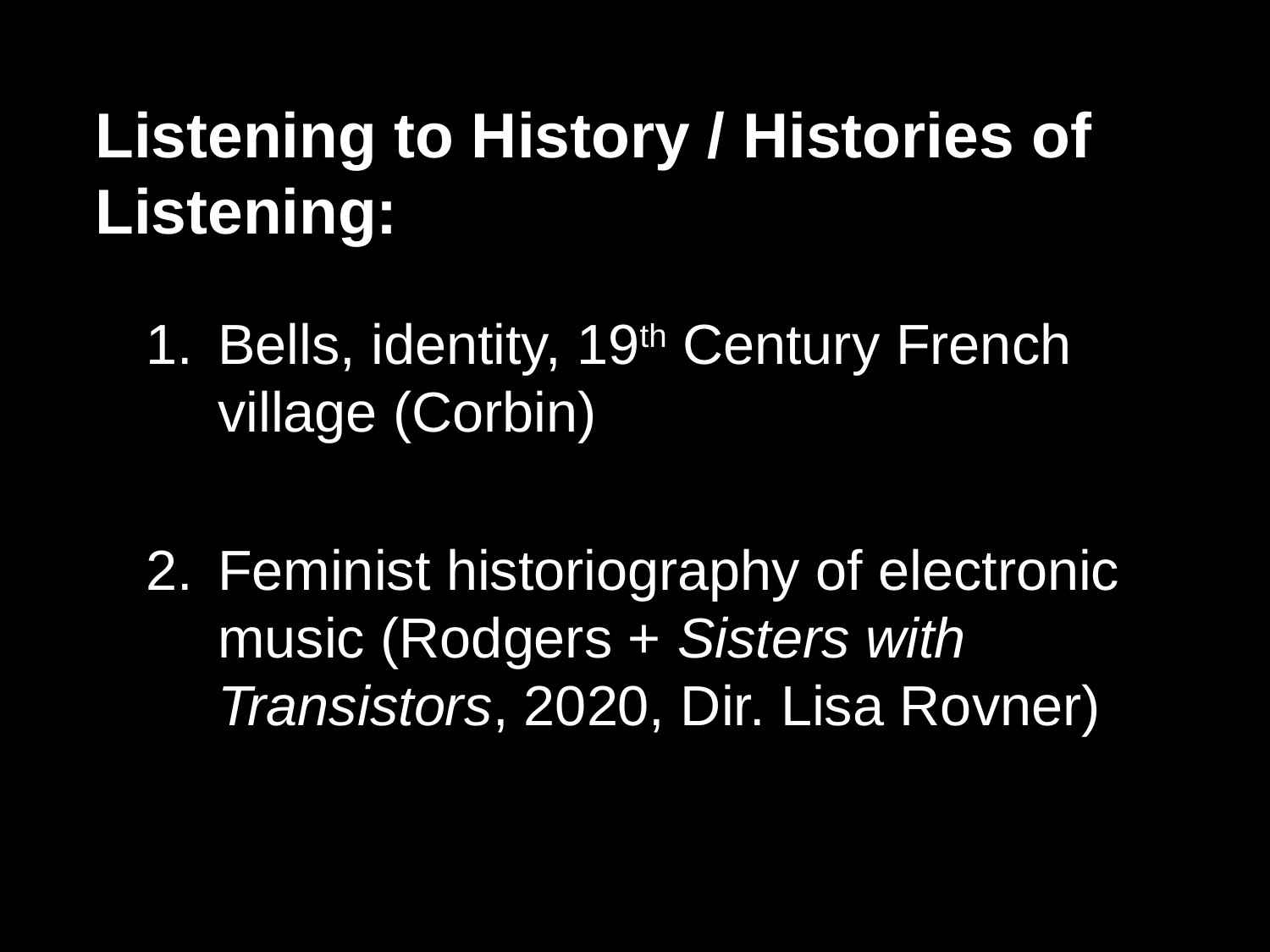

Listening to History / Histories of Listening:
Bells, identity, 19th Century French village (Corbin)

Feminist historiography of electronic music (Rodgers + Sisters with Transistors, 2020, Dir. Lisa Rovner)